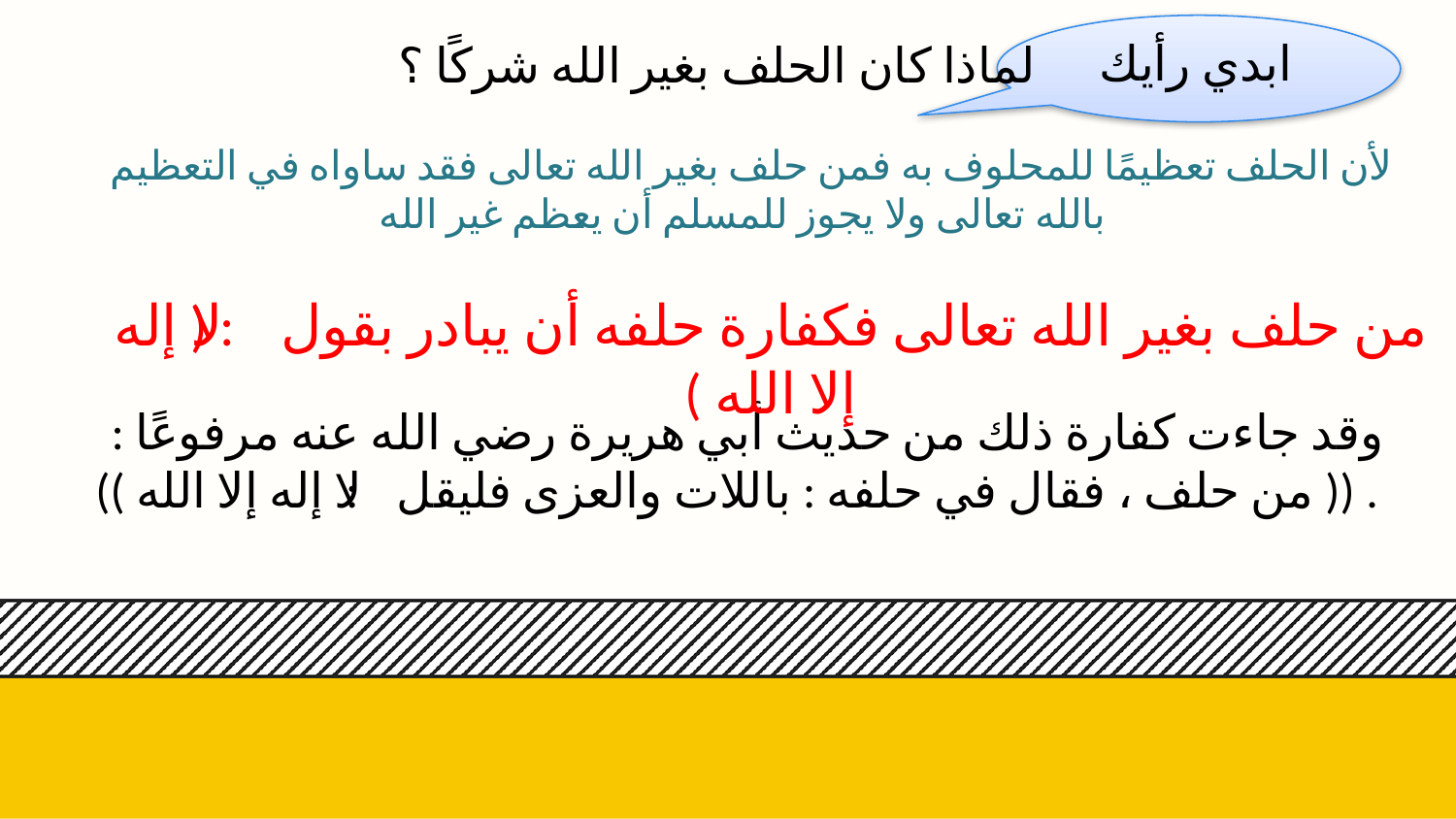

ابدي رأيك
لماذا كان الحلف بغير الله شركًا ؟
لأن الحلف تعظيمًا للمحلوف به فمن حلف بغير الله تعالى فقد ساواه في التعظيم بالله تعالى ولا يجوز للمسلم أن يعظم غير الله
من حلف بغير الله تعالى فكفارة حلفه أن يبادر بقول : (لا إله إلا الله )
وقد جاءت كفارة ذلك من حديث أبي هريرة رضي الله عنه مرفوعًا : (( من حلف ، فقال في حلفه : باللات والعزى فليقل : لا إله إلا الله )) .